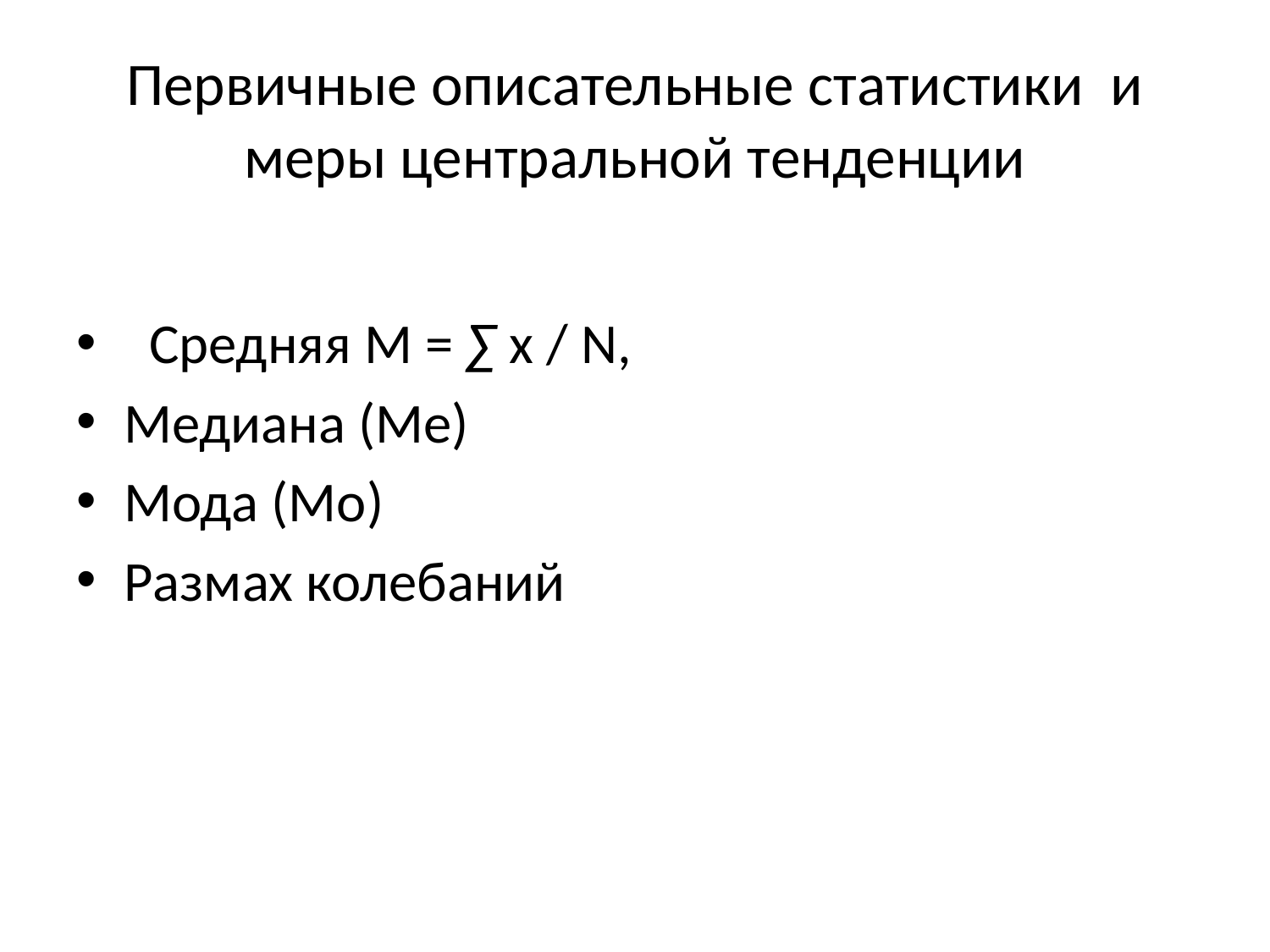

# Первичные описательные статистики  и меры центральной тенденции

  Средняя М = ∑ х / N,
Медиана (Ме)
Мода (Мо)
Размах колебаний